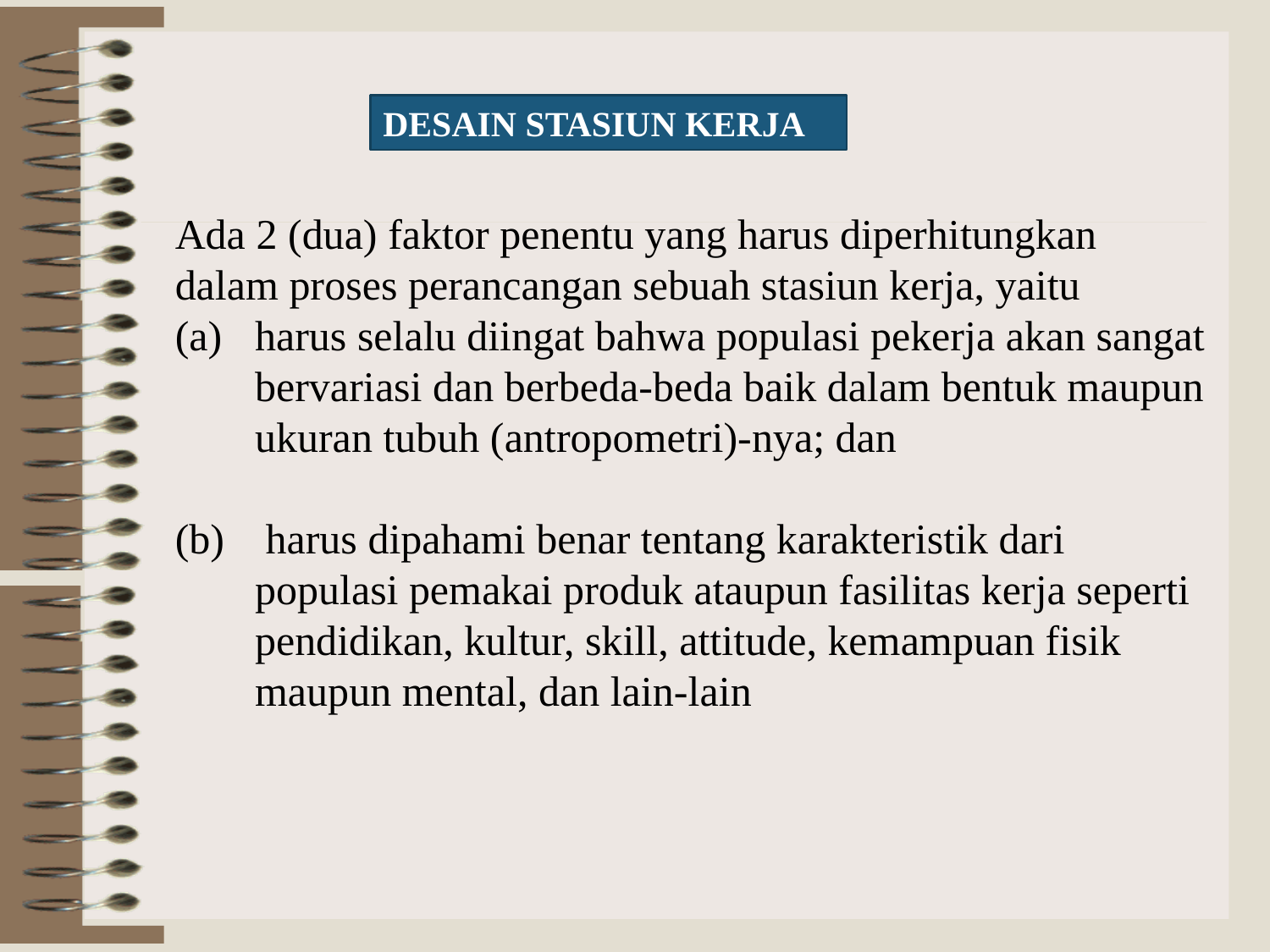

DESAIN STASIUN KERJA
Ada 2 (dua) faktor penentu yang harus diperhitungkan dalam proses perancangan sebuah stasiun kerja, yaitu
harus selalu diingat bahwa populasi pekerja akan sangat bervariasi dan berbeda-beda baik dalam bentuk maupun ukuran tubuh (antropometri)-nya; dan

 harus dipahami benar tentang karakteristik dari populasi pemakai produk ataupun fasilitas kerja seperti pendidikan, kultur, skill, attitude, kemampuan fisik maupun mental, dan lain-lain